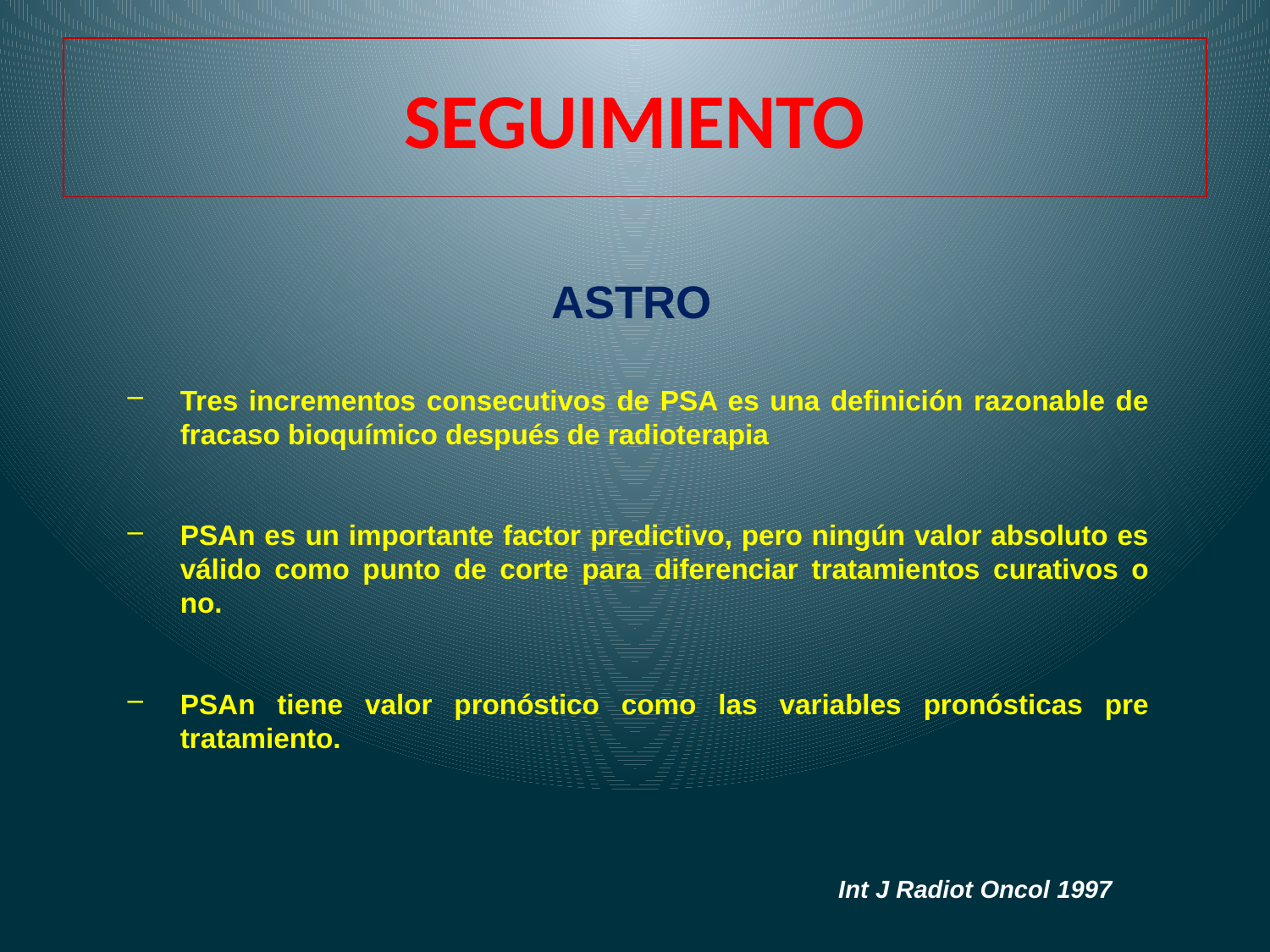

# SEGUIMIENTO
ASTRO
Tres incrementos consecutivos de PSA es una definición razonable de fracaso bioquímico después de radioterapia

PSAn es un importante factor predictivo, pero ningún valor absoluto es válido como punto de corte para diferenciar tratamientos curativos o no.

PSAn tiene valor pronóstico como las variables pronósticas pre tratamiento.
Int J Radiot Oncol 1997